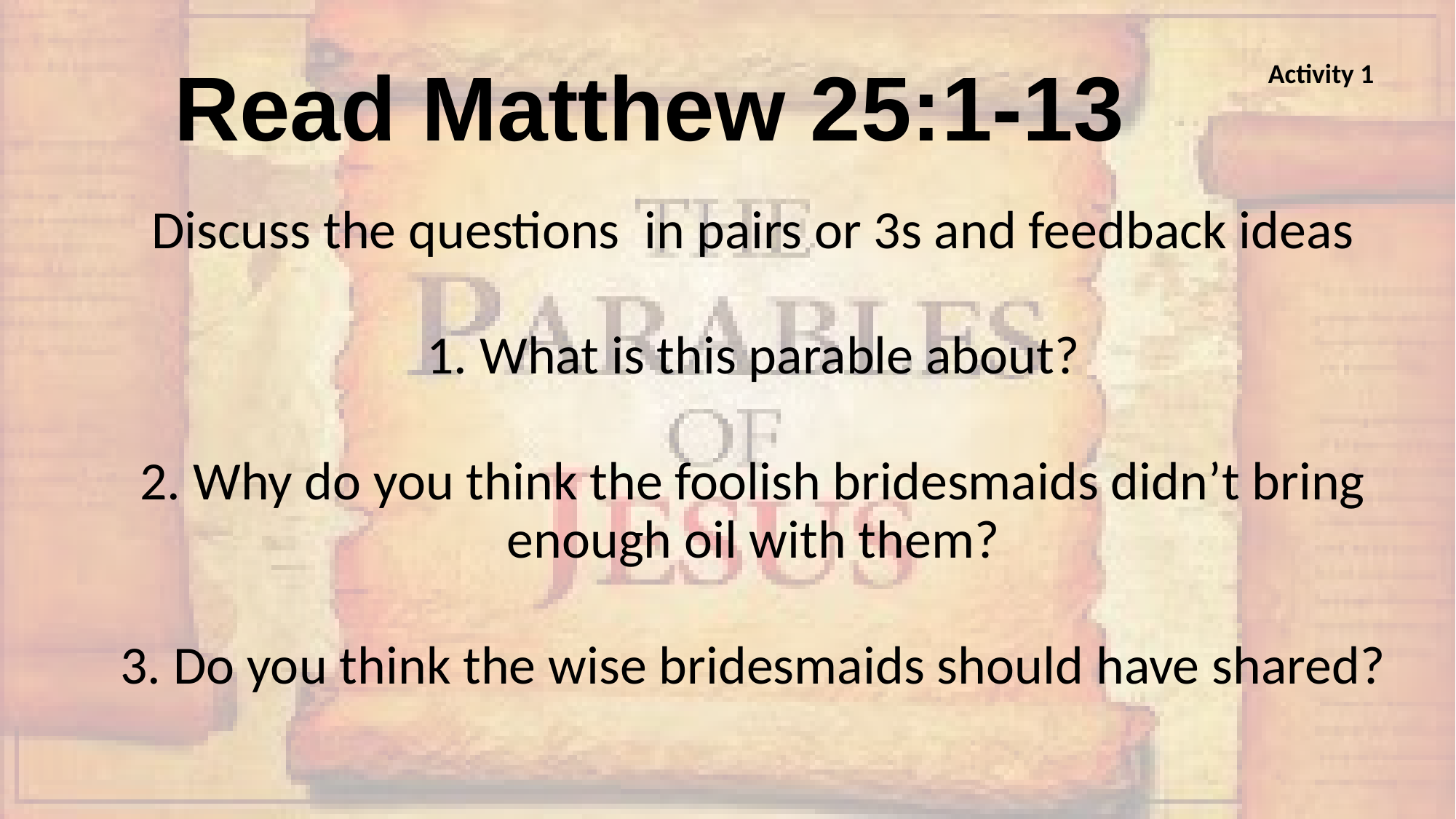

# Read Matthew 25:1-13
Activity 1
Discuss the questions  in pairs or 3s and feedback ideas

1. What is this parable about?

2. Why do you think the foolish bridesmaids didn’t bring enough oil with them?

3. Do you think the wise bridesmaids should have shared?